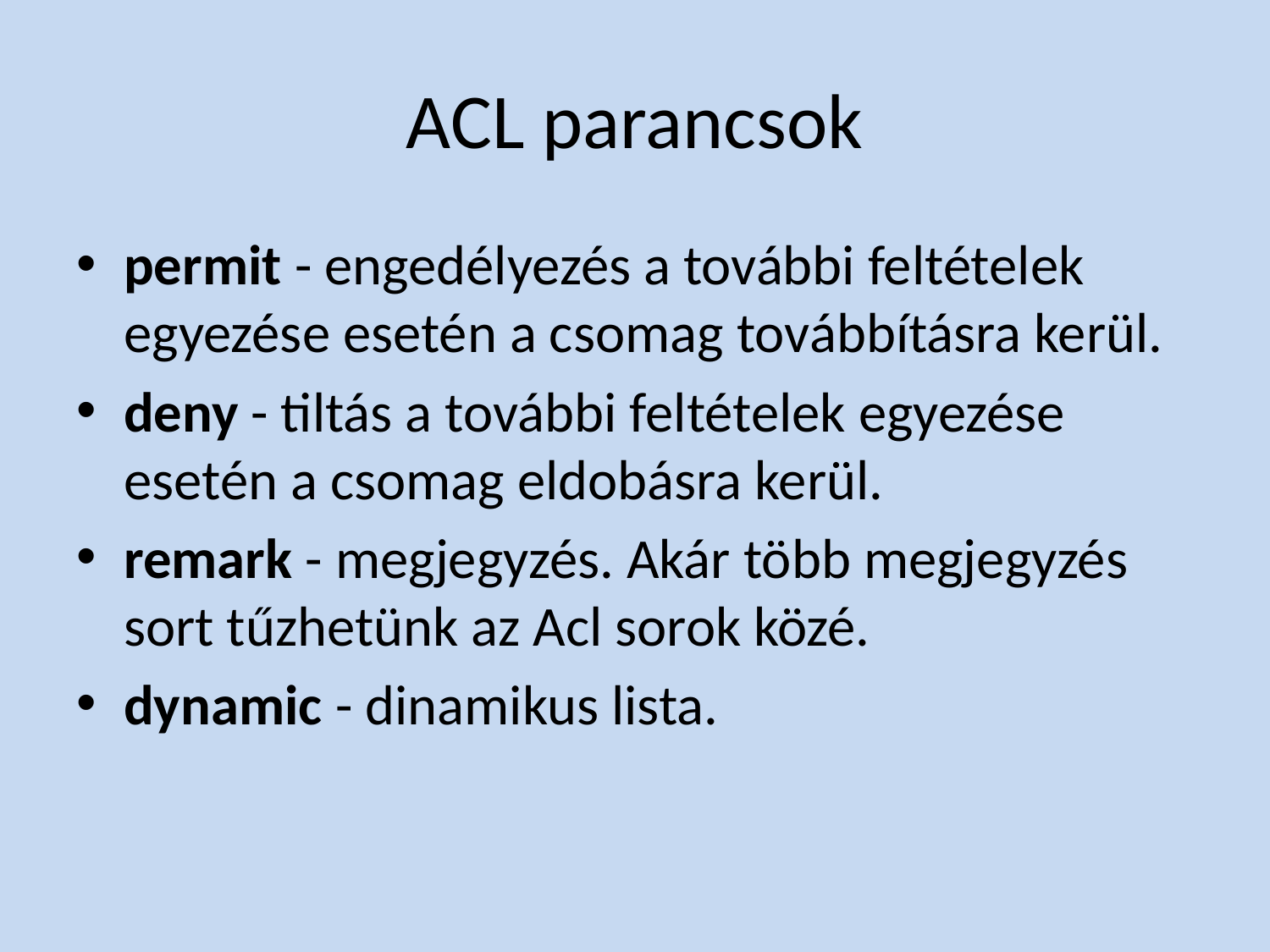

# ACL parancsok
permit - engedélyezés a további feltételek egyezése esetén a csomag továbbításra kerül.
deny - tiltás a további feltételek egyezése esetén a csomag eldobásra kerül.
remark - megjegyzés. Akár több megjegyzés sort tűzhetünk az Acl sorok közé.
dynamic - dinamikus lista.